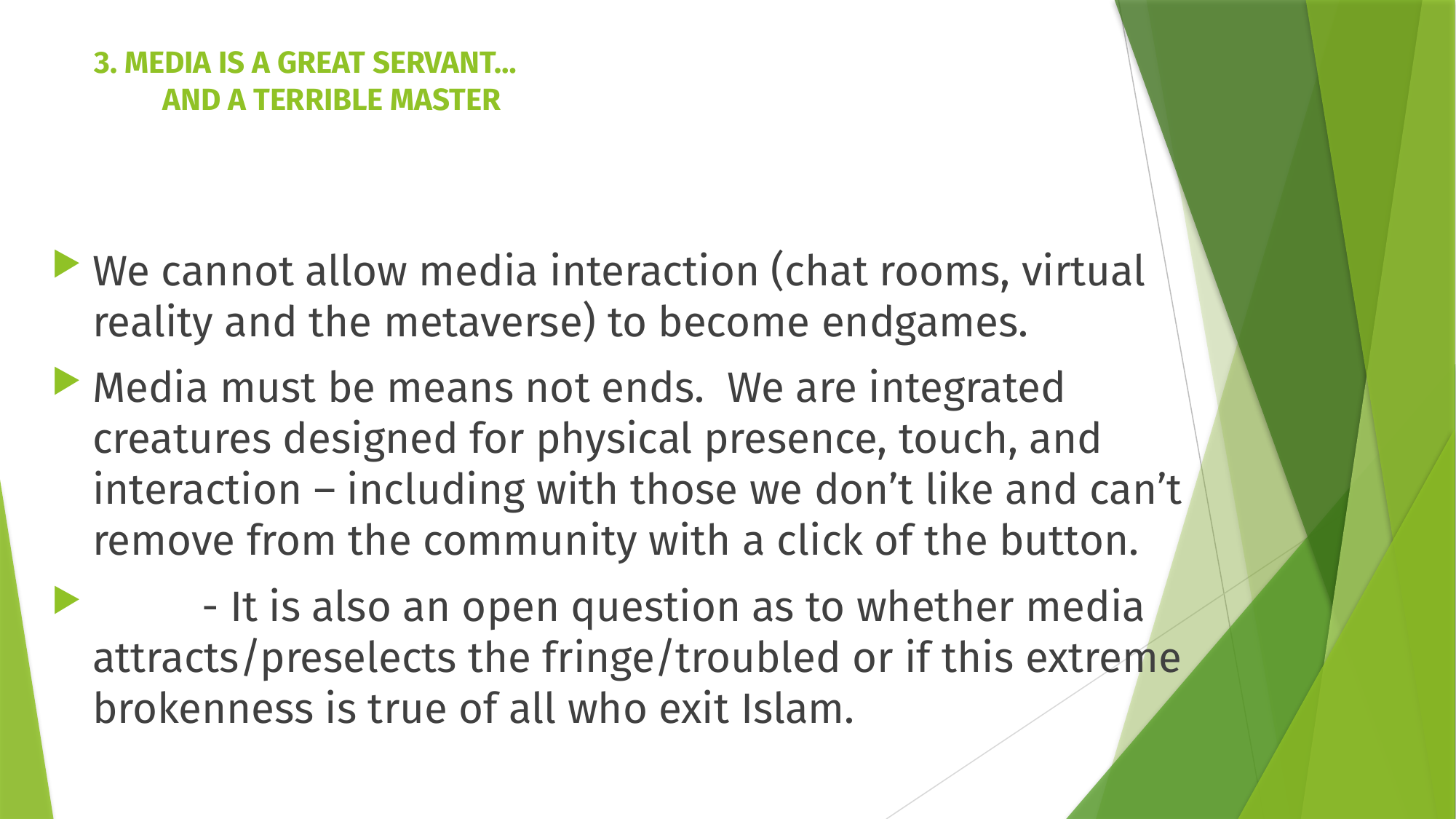

# 3. MEDIA IS A GREAT SERVANT… AND A TERRIBLE MASTER
We cannot allow media interaction (chat rooms, virtual reality and the metaverse) to become endgames.
Media must be means not ends.  We are integrated creatures designed for physical presence, touch, and interaction – including with those we don’t like and can’t remove from the community with a click of the button.
	- It is also an open question as to whether media attracts/preselects the fringe/troubled or if this extreme brokenness is true of all who exit Islam.